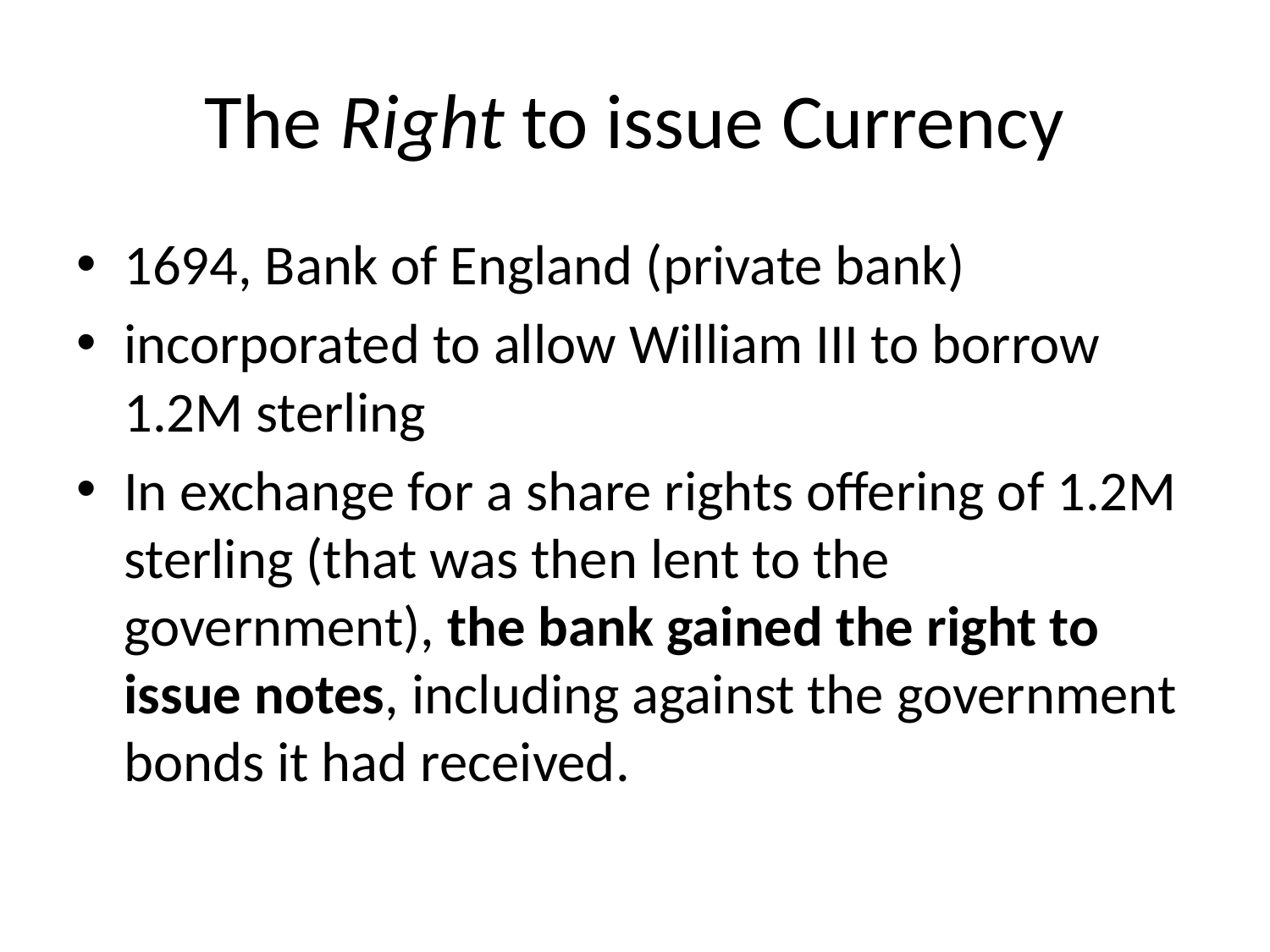

# The Right to issue Currency
1694, Bank of England (private bank)
incorporated to allow William III to borrow 1.2M sterling
In exchange for a share rights offering of 1.2M sterling (that was then lent to the government), the bank gained the right to issue notes, including against the government bonds it had received.